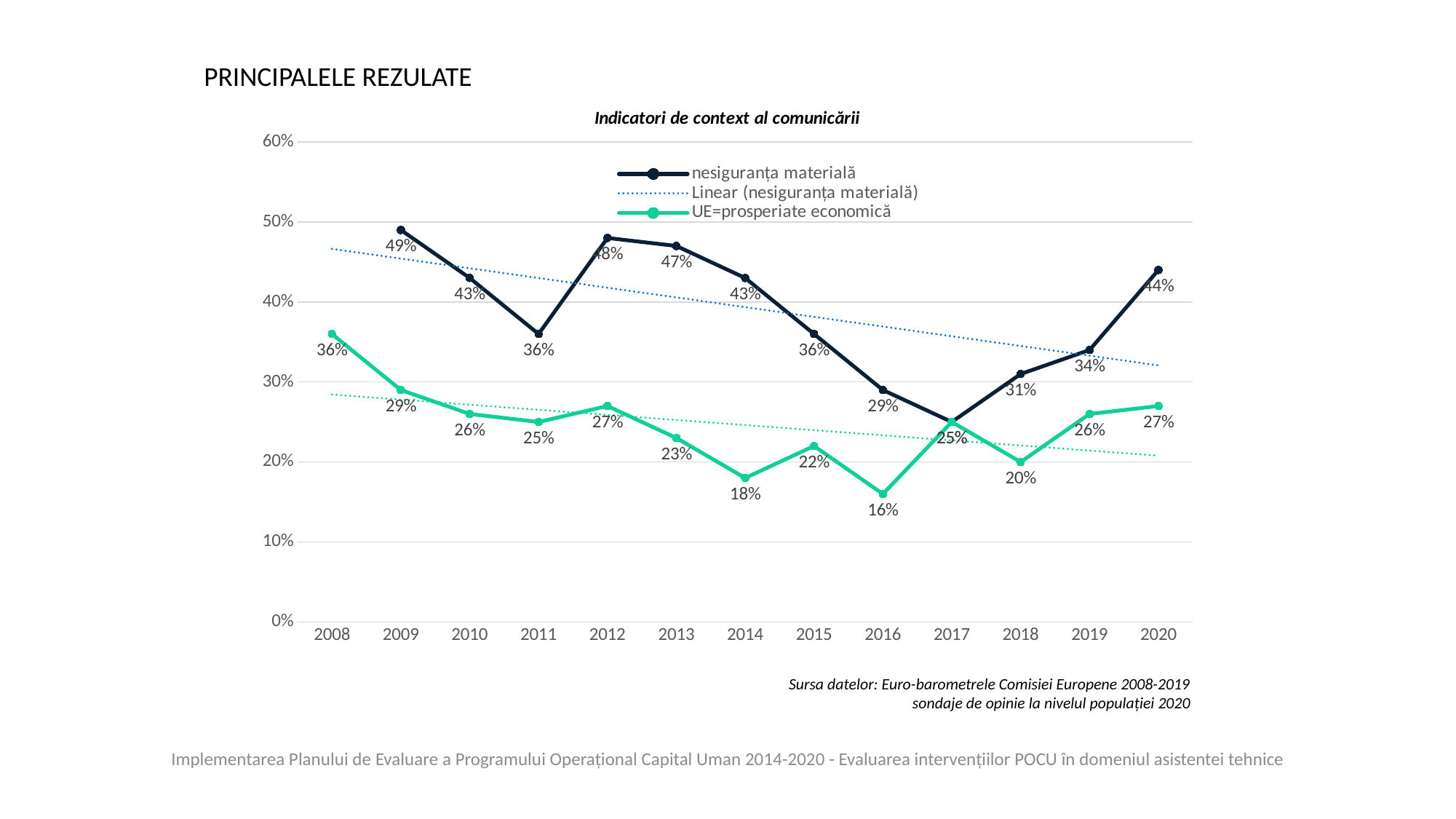

PRINCIPALELE REZULATE

### Chart: Indicatori de context al comunicării

| Category | nesiguranța materială | UE=prosperiate economică |
|---|---|---|
| 2008 | None | 0.36 |
| 2009 | 0.49 | 0.29 |
| 2010 | 0.43 | 0.26 |
| 2011 | 0.36 | 0.25 |
| 2012 | 0.48 | 0.27 |
| 2013 | 0.47 | 0.23 |
| 2014 | 0.43 | 0.18 |
| 2015 | 0.36 | 0.22 |
| 2016 | 0.29 | 0.16 |
| 2017 | 0.25 | 0.25 |
| 2018 | 0.31 | 0.2 |
| 2019 | 0.34 | 0.26 |
| 2020 | 0.44 | 0.27 |
Sursa datelor: Euro-barometrele Comisiei Europene 2008-2019
sondaje de opinie la nivelul populației 2020
Implementarea Planului de Evaluare a Programului Operațional Capital Uman 2014-2020 - Evaluarea intervențiilor POCU în domeniul asistentei tehnice